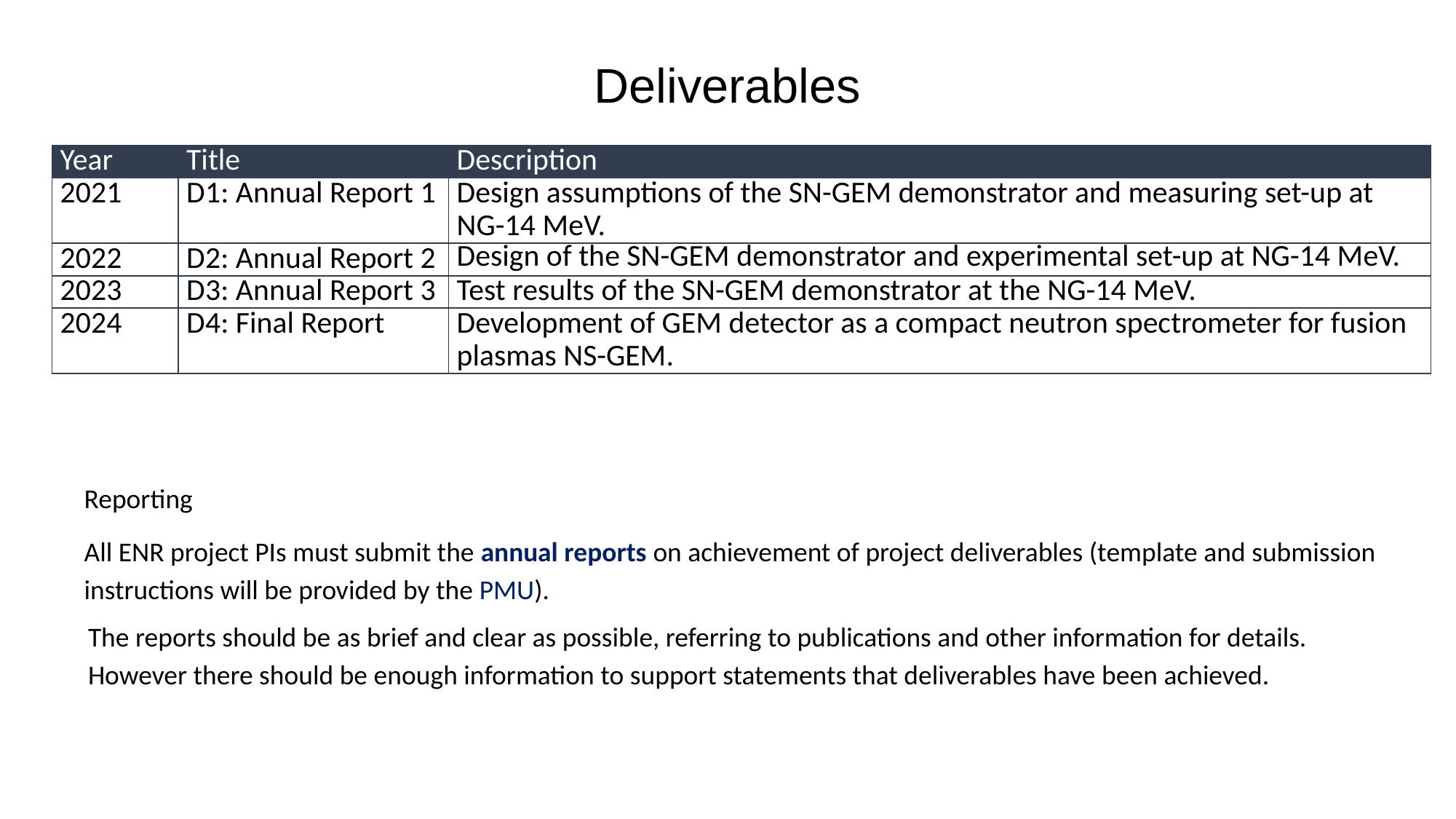

Deliverables
| Year | Title | Description |
| --- | --- | --- |
| 2021 | D1: Annual Report 1 | Design assumptions of the SN-GEM demonstrator and measuring set-up at NG-14 MeV. |
| 2022 | D2: Annual Report 2 | Design of the SN-GEM demonstrator and experimental set-up at NG-14 MeV. |
| 2023 | D3: Annual Report 3 | Test results of the SN-GEM demonstrator at the NG-14 MeV. |
| 2024 | D4: Final Report | Development of GEM detector as a compact neutron spectrometer for fusion plasmas NS-GEM. |
Reporting
All ENR project PIs must submit the annual reports on achievement of project deliverables (template and submission instructions will be provided by the PMU).
The reports should be as brief and clear as possible, referring to publications and other information for details. However there should be enough information to support statements that deliverables have been achieved.